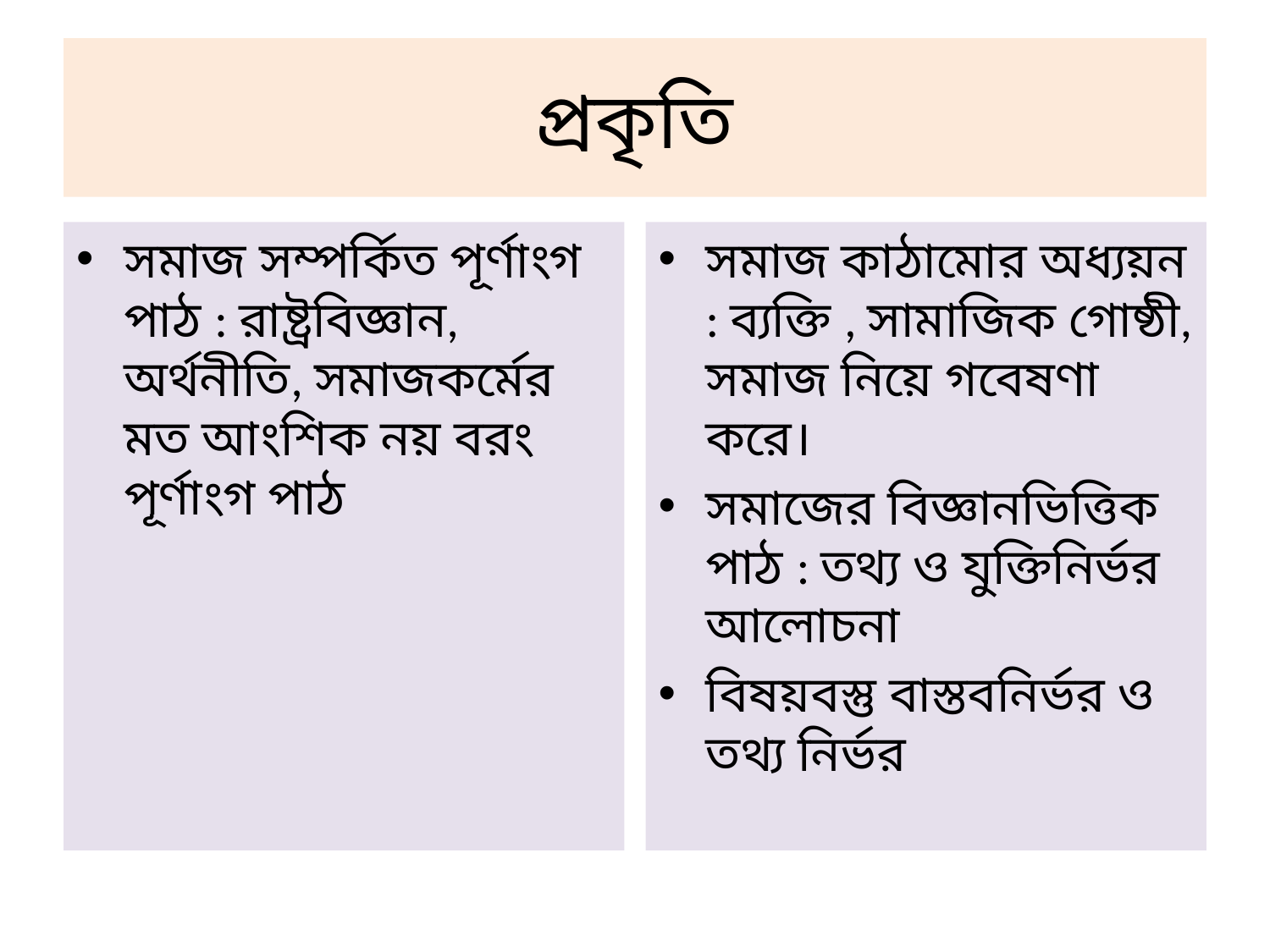

# প্রকৃতি
সমাজ সম্পর্কিত পূর্ণাংগ পাঠ : রাষ্ট্রবিজ্ঞান, অর্থনীতি, সমাজকর্মের মত আংশিক নয় বরং পূর্ণাংগ পাঠ
সমাজ কাঠামোর অধ্যয়ন : ব্যক্তি , সামাজিক গোষ্ঠী, সমাজ নিয়ে গবেষণা করে।
সমাজের বিজ্ঞানভিত্তিক পাঠ : তথ্য ও যুক্তিনির্ভর আলোচনা
বিষয়বস্তু বাস্তবনির্ভর ও তথ্য নির্ভর